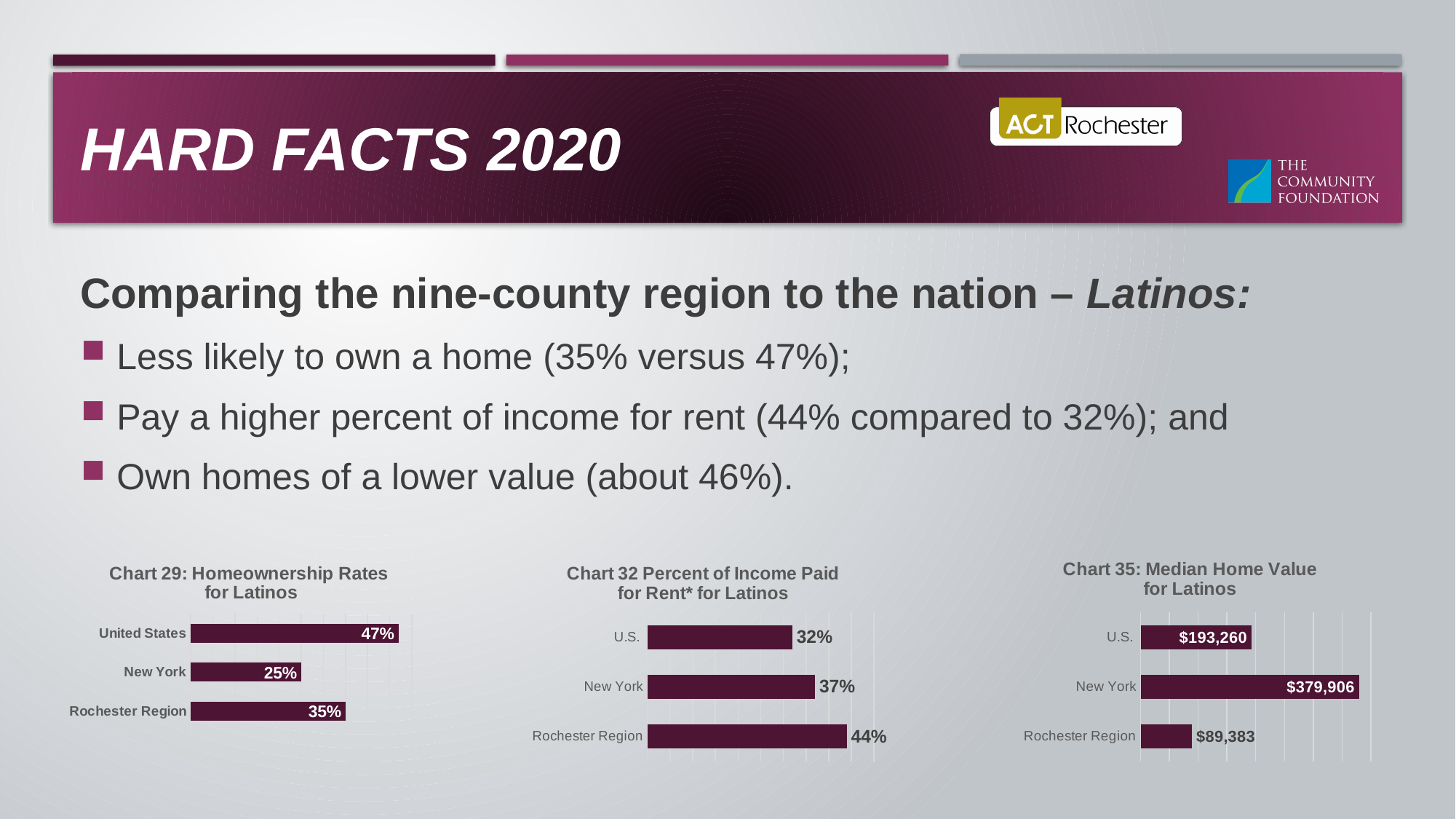

# Hard Facts 2020
Comparing the nine-county region to the nation – Latinos:
Less likely to own a home (35% versus 47%);
Pay a higher percent of income for rent (44% compared to 32%); and
Own homes of a lower value (about 46%).

### Chart: Chart 29: Homeownership Rates
 for Latinos

| Category | Series 1 |
|---|---|
| Rochester Region | 0.35 |
| New York | 0.25 |
| United States | 0.47 |

### Chart: Chart 32 Percent of Income Paid for Rent* for Latinos

| Category | Series 1 |
|---|---|
| Rochester Region | 0.44 |
| New York | 0.37 |
| U.S.  | 0.32 |

### Chart: Chart 35: Median Home Value
for Latinos

| Category | Series 1 |
|---|---|
| Rochester Region | 89383.0 |
| New York | 379906.0 |
| U.S.  | 193260.0 |